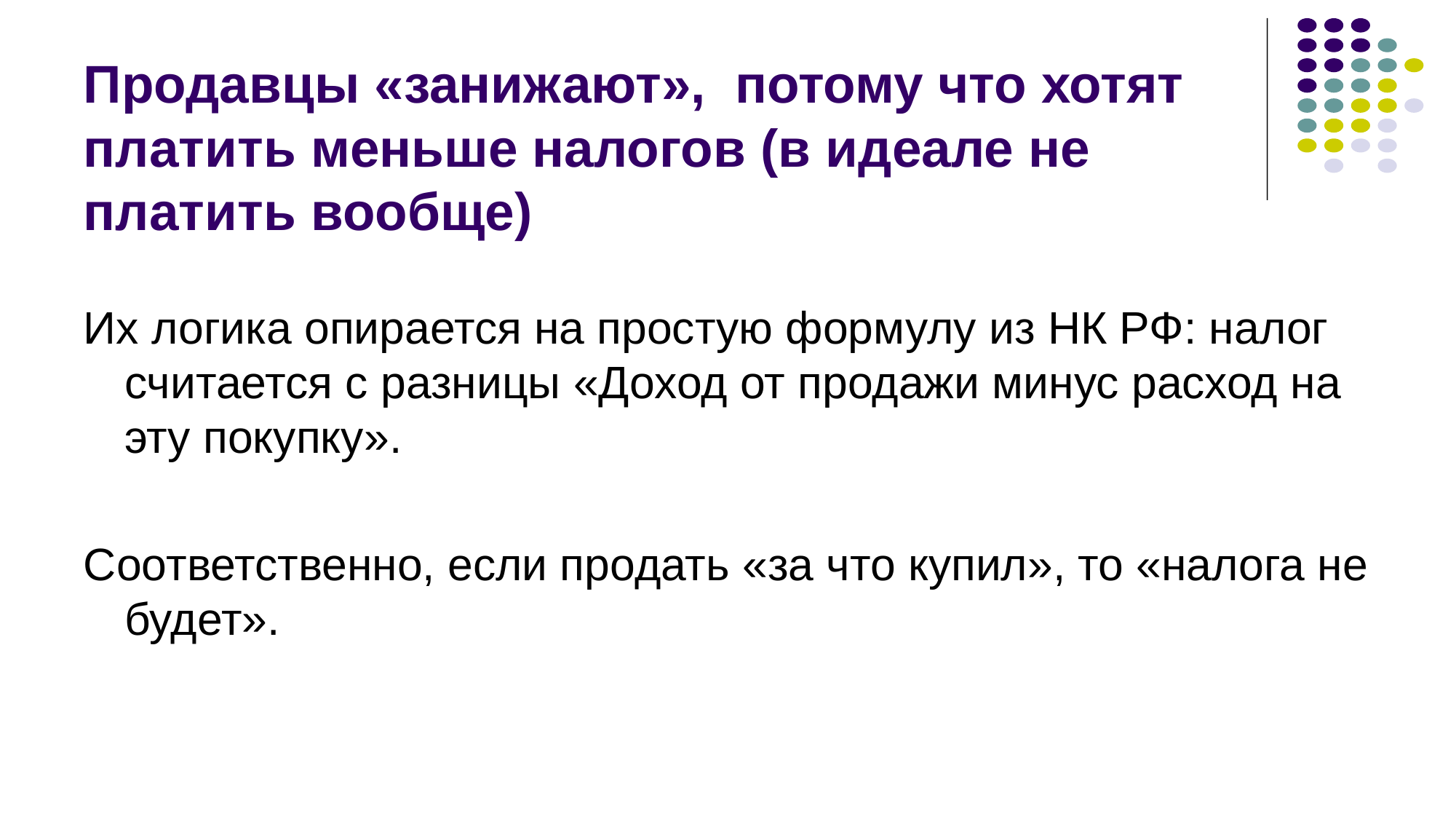

# Продавцы «занижают»,  потому что хотят платить меньше налогов (в идеале не платить вообще)
Их логика опирается на простую формулу из НК РФ: налог считается с разницы «Доход от продажи минус расход на эту покупку».

Соответственно, если продать «за что купил», то «налога не будет».